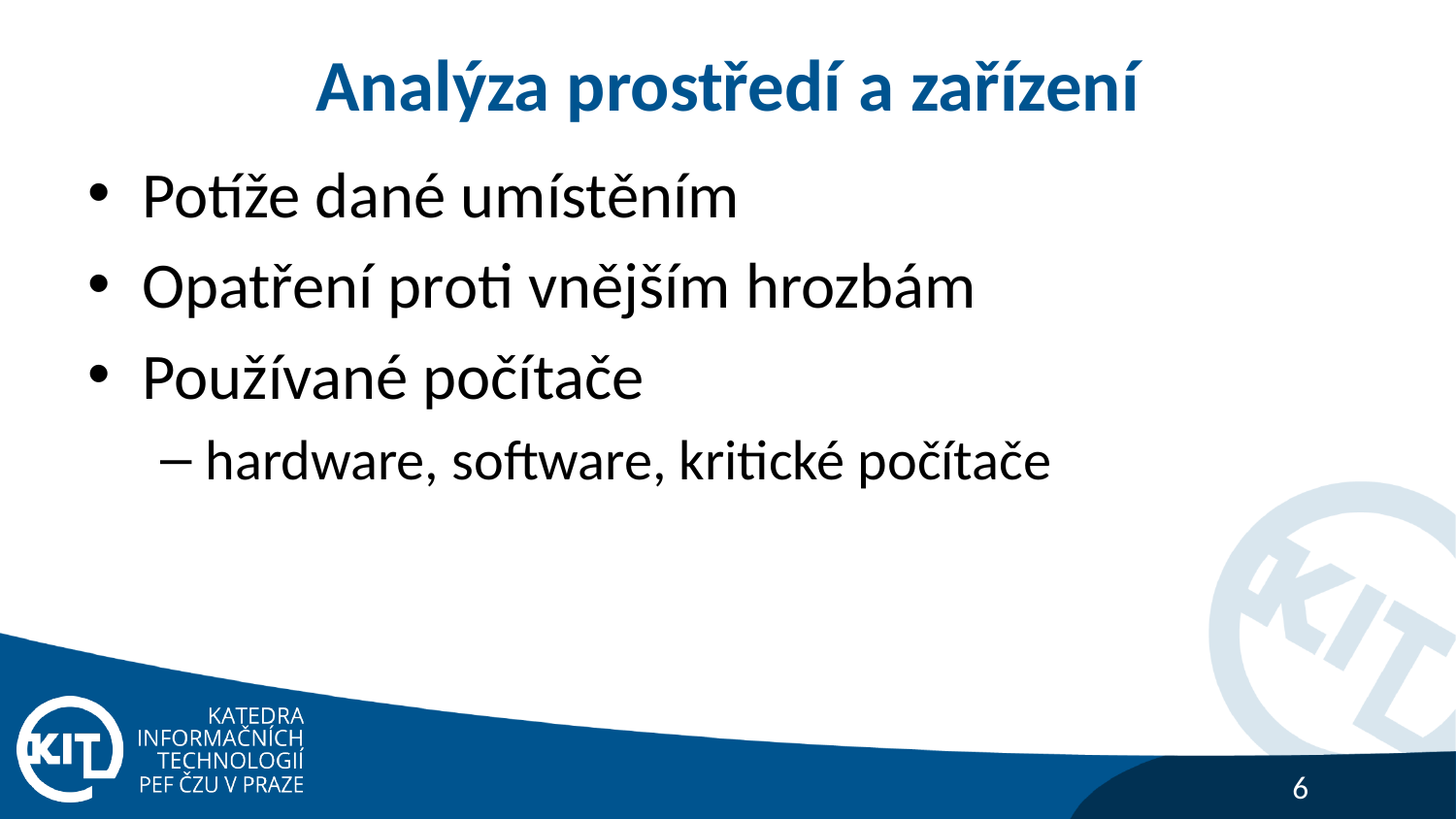

# Analýza prostředí a zařízení
Potíže dané umístěním
Opatření proti vnějším hrozbám
Používané počítače
hardware, software, kritické počítače
6